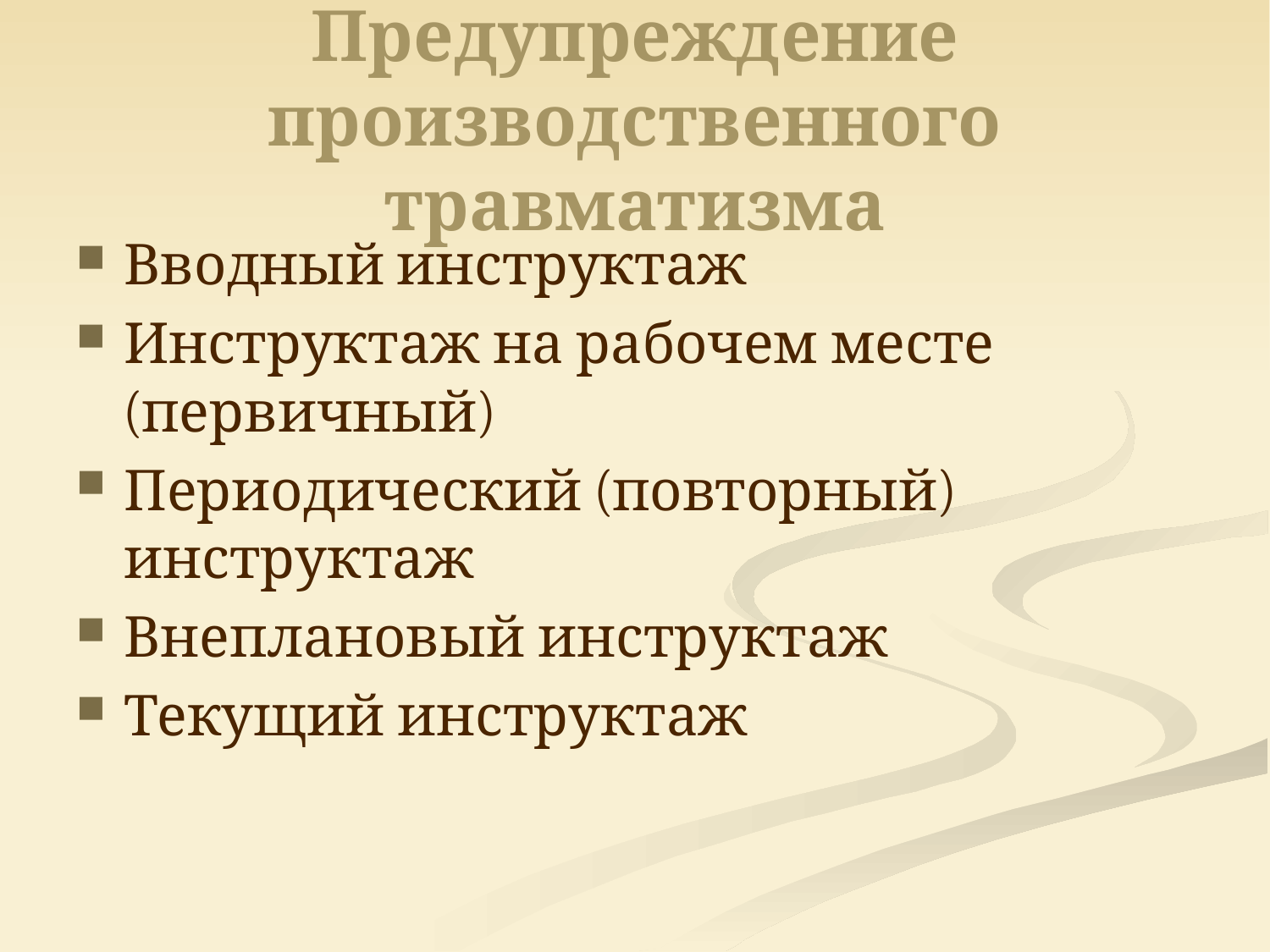

# Предупреждение производственного травматизма
Вводный инструктаж
Инструктаж на рабочем месте (первичный)
Периодический (повторный) инструктаж
Внеплановый инструктаж
Текущий инструктаж